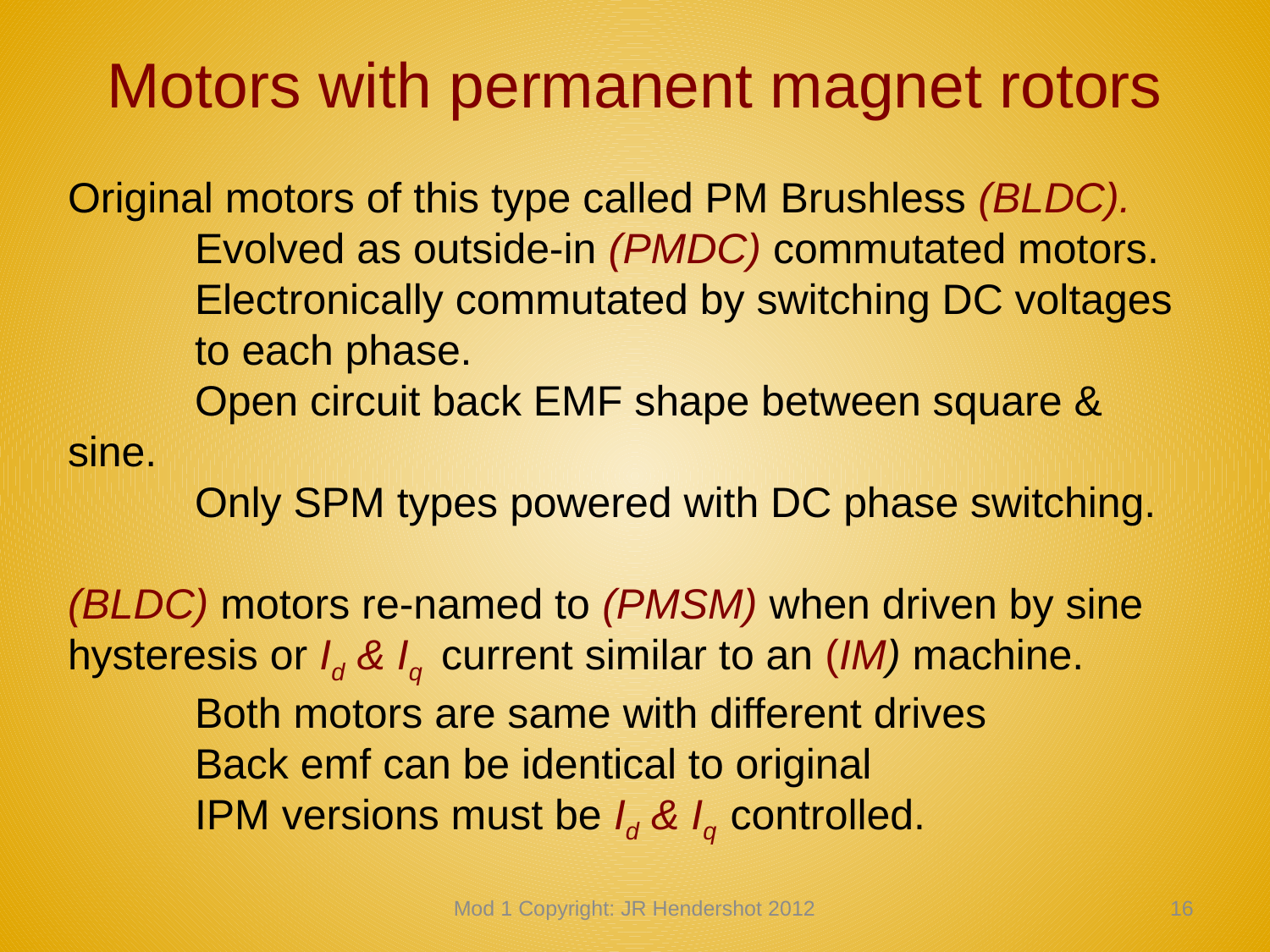

# Motors with permanent magnet rotors
Original motors of this type called PM Brushless (BLDC).
	Evolved as outside-in (PMDC) commutated motors.
	Electronically commutated by switching DC voltages
	to each phase.
	Open circuit back EMF shape between square & sine.
	Only SPM types powered with DC phase switching.

(BLDC) motors re-named to (PMSM) when driven by sine hysteresis or Id & Iq  current similar to an (IM) machine.
	Both motors are same with different drives
	Back emf can be identical to original
	IPM versions must be Id & Iq  controlled.

Mod 1 Copyright: JR Hendershot 2012
16